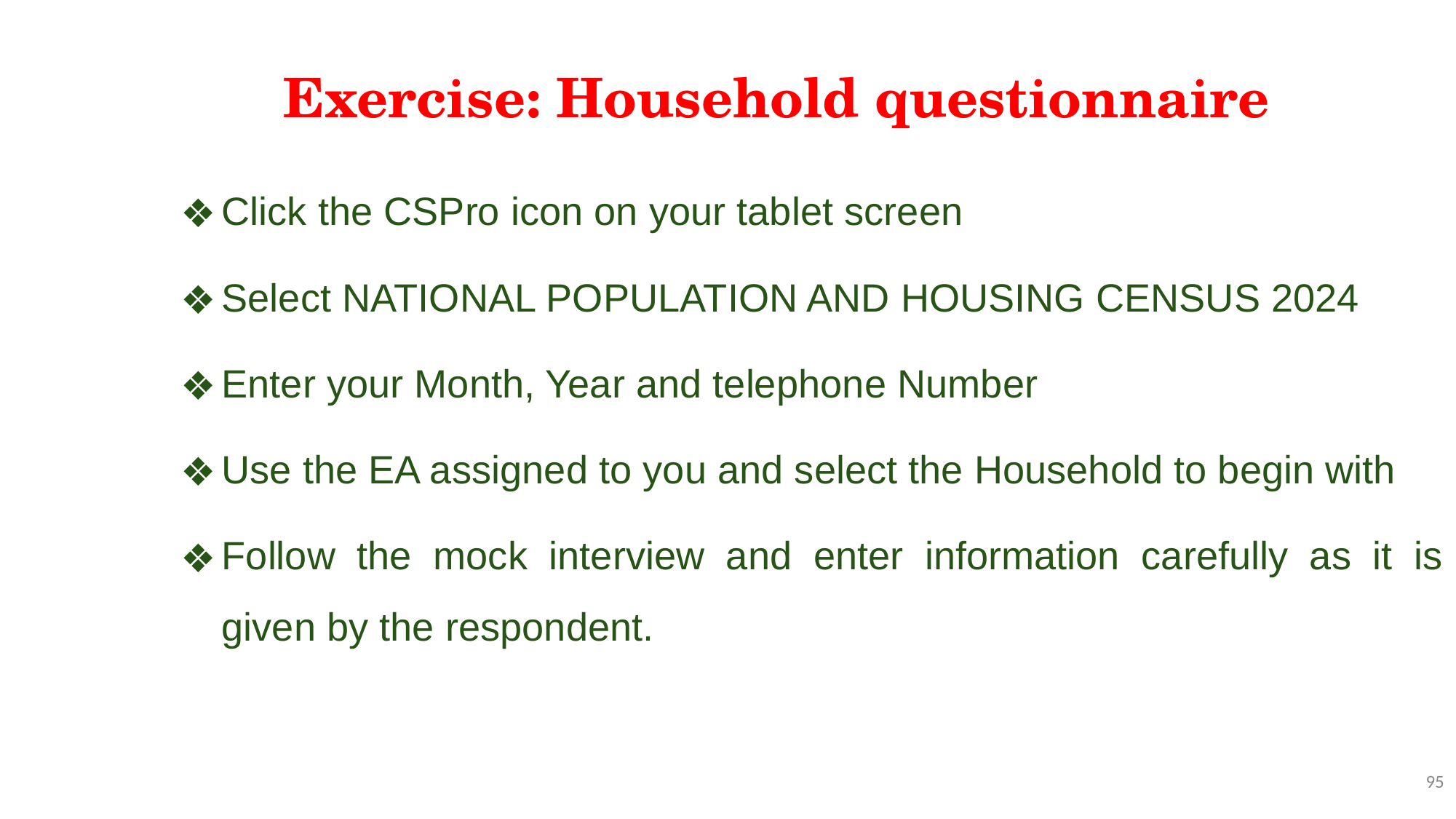

Exercise: Household questionnaire
Click the CSPro icon on your tablet screen
Select NATIONAL POPULATION AND HOUSING CENSUS 2024
Enter your Month, Year and telephone Number
Use the EA assigned to you and select the Household to begin with
Follow the mock interview and enter information carefully as it is given by the respondent.
95